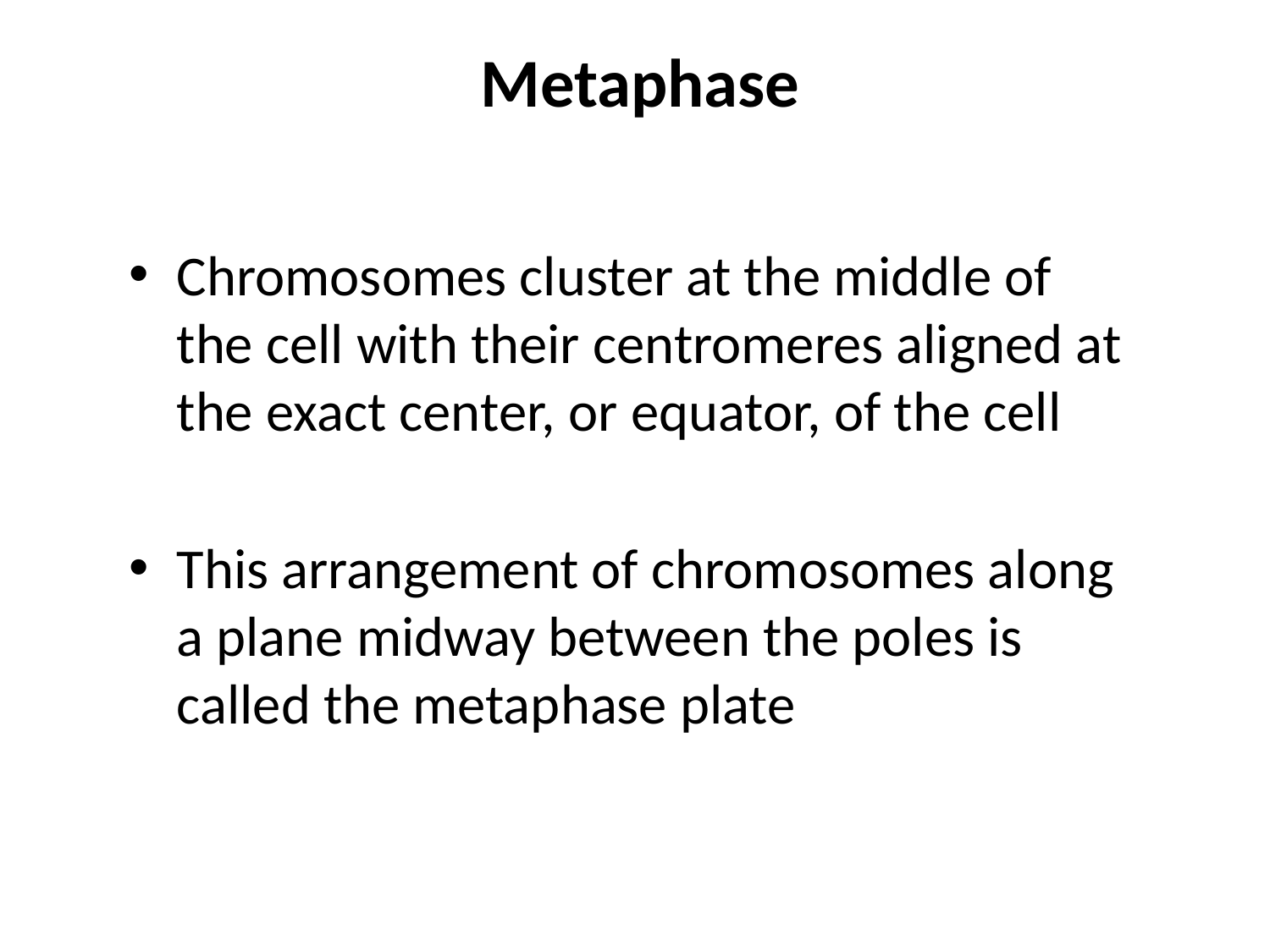

# Metaphase
Chromosomes cluster at the middle of the cell with their centromeres aligned at the exact center, or equator, of the cell

This arrangement of chromosomes along a plane midway between the poles is called the metaphase plate